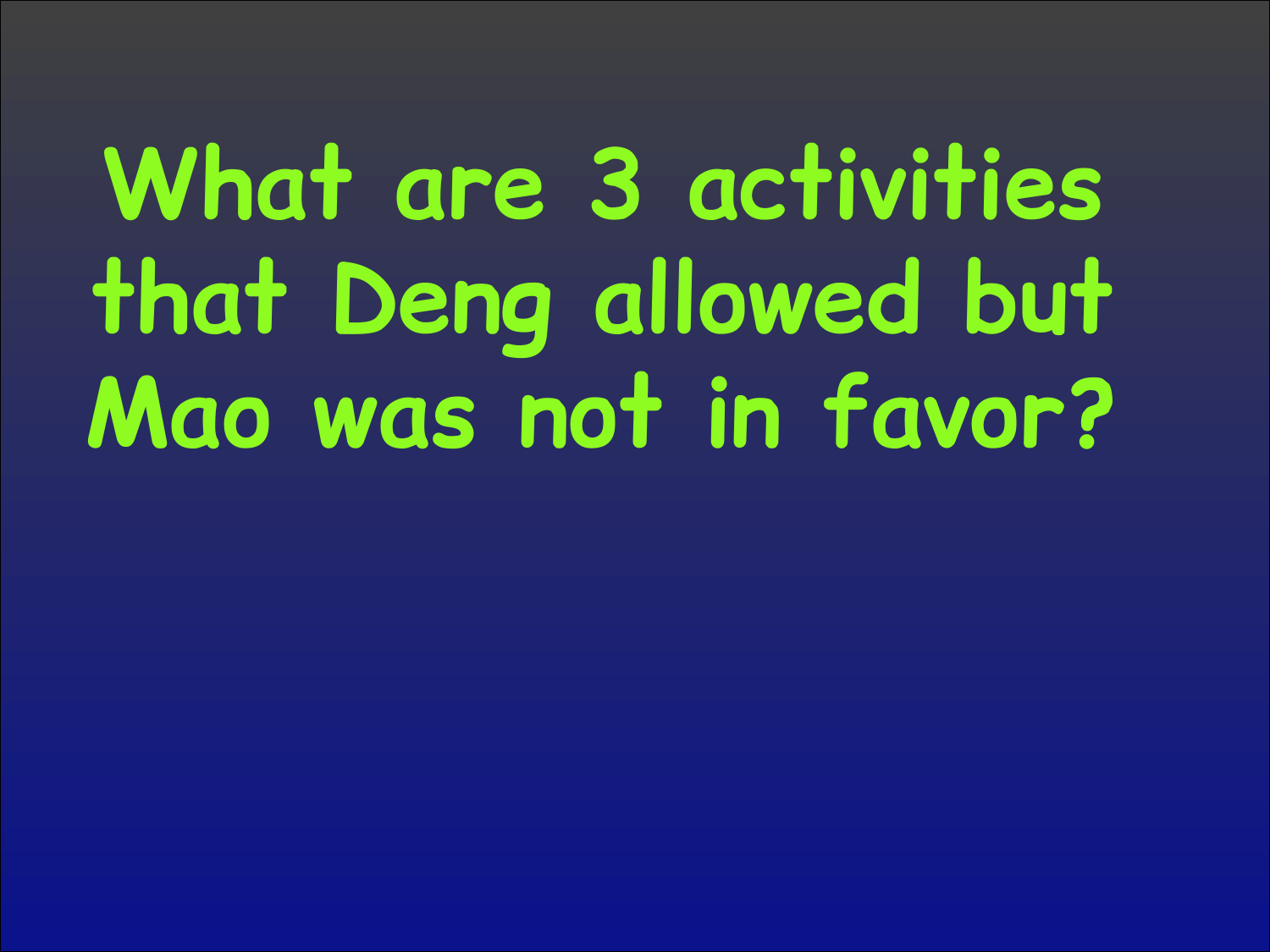

What are 3 activities that Deng allowed but Mao was not in favor?